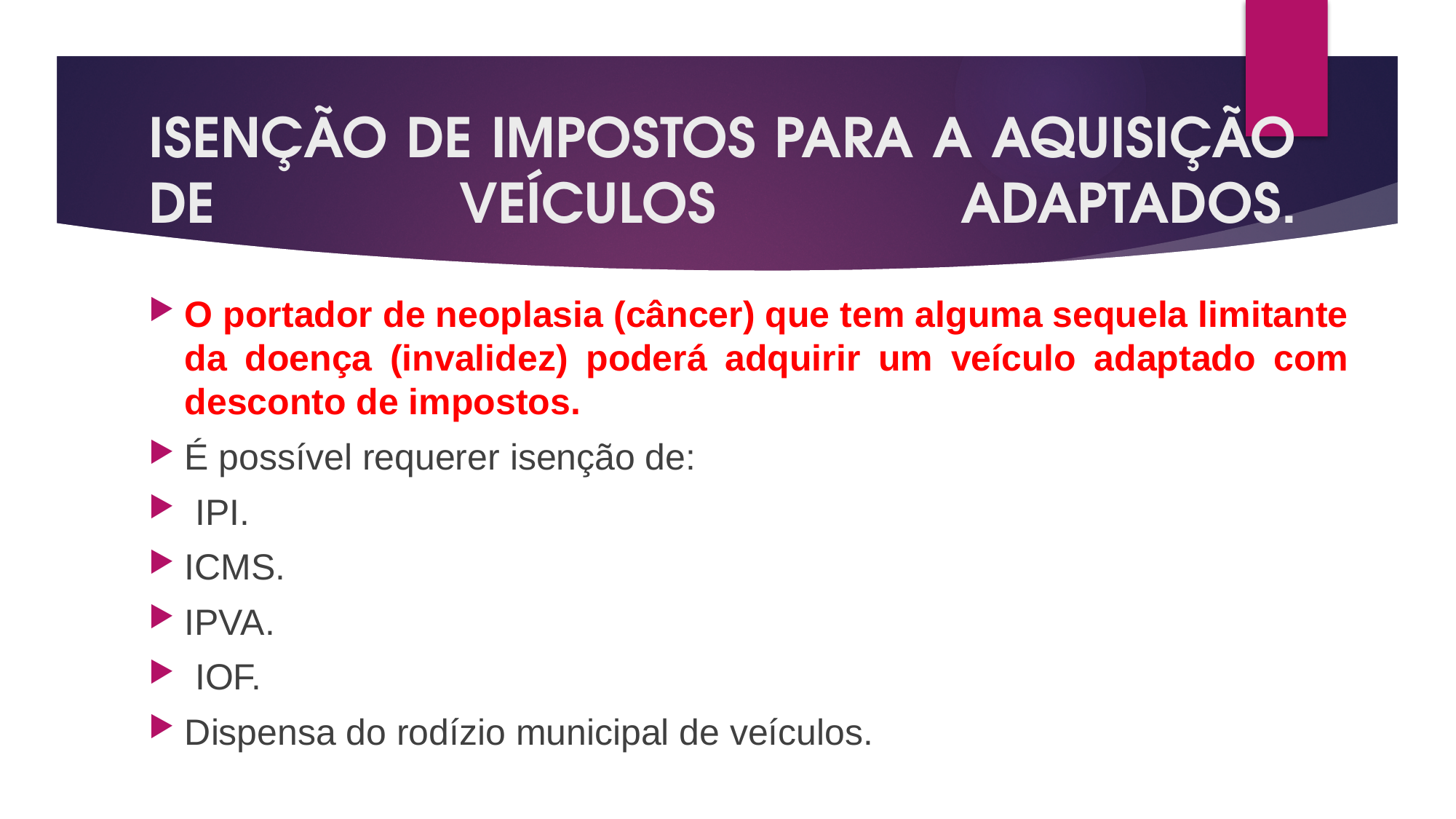

# ISENÇÃO DE IMPOSTOS PARA A AQUISIÇÃO DE VEÍCULOS ADAPTADOS.
O portador de neoplasia (câncer) que tem alguma sequela limitante da doença (invalidez) poderá adquirir um veículo adaptado com desconto de impostos.
É possível requerer isenção de:
 IPI.
ICMS.
IPVA.
 IOF.
Dispensa do rodízio municipal de veículos.